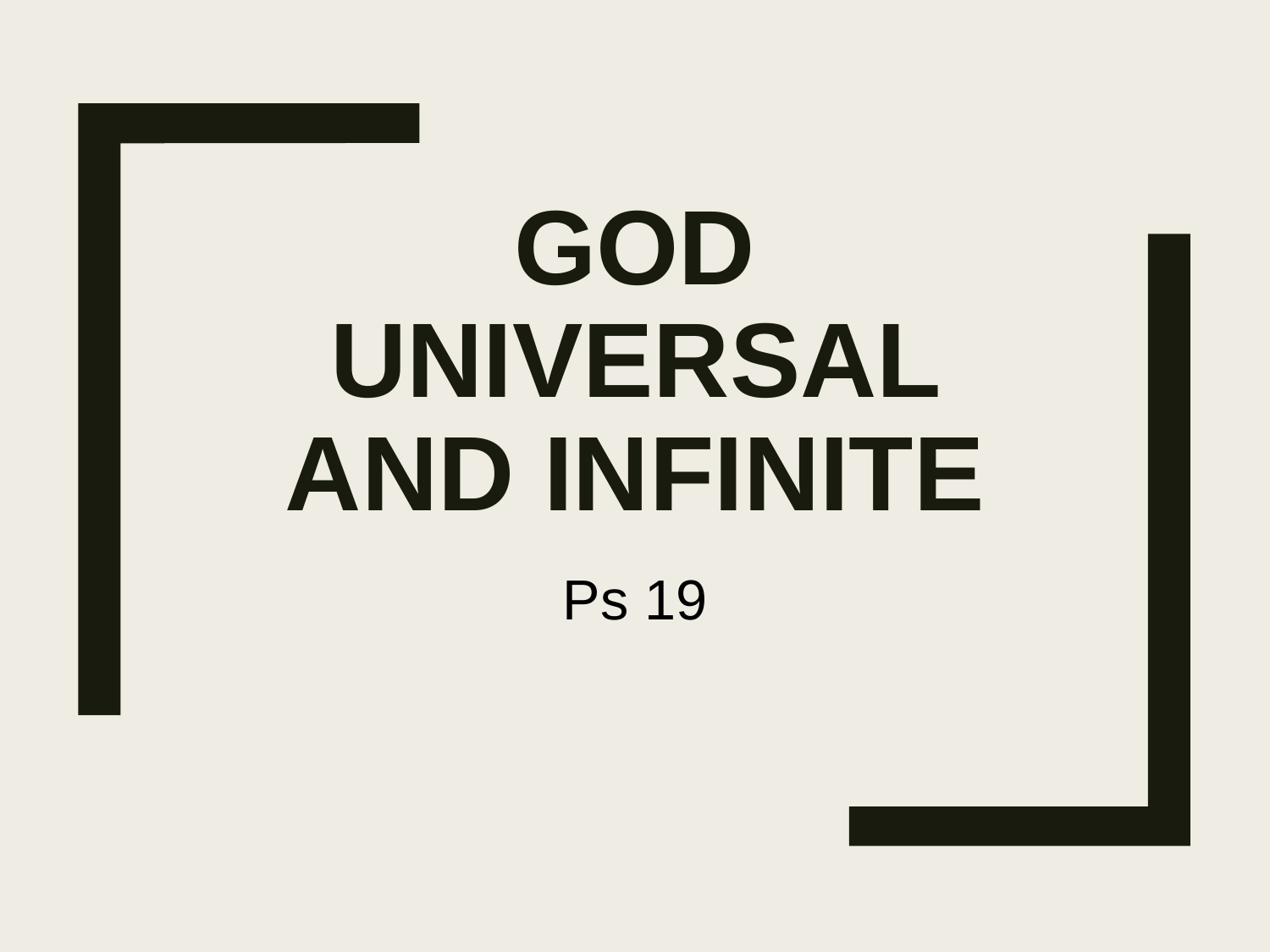

# God Universal and Infinite
Ps 19